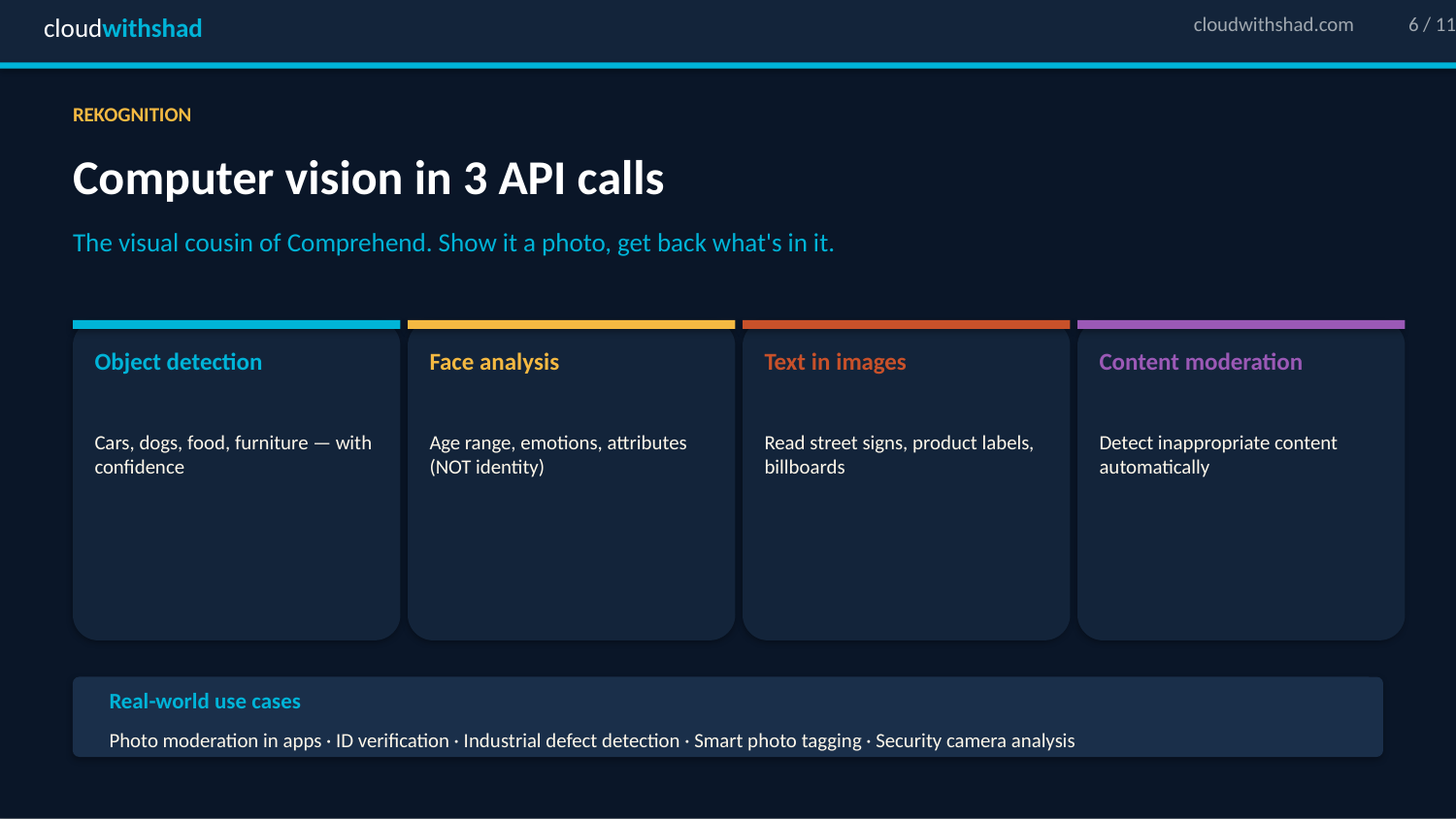

cloudwithshad
cloudwithshad.com
6 / 11

REKOGNITION
Computer vision in 3 API calls
The visual cousin of Comprehend. Show it a photo, get back what's in it.

Object detection
Face analysis
Text in images
Content moderation
Cars, dogs, food, furniture — with confidence
Age range, emotions, attributes (NOT identity)
Read street signs, product labels, billboards
Detect inappropriate content automatically

Real-world use cases
Photo moderation in apps · ID verification · Industrial defect detection · Smart photo tagging · Security camera analysis